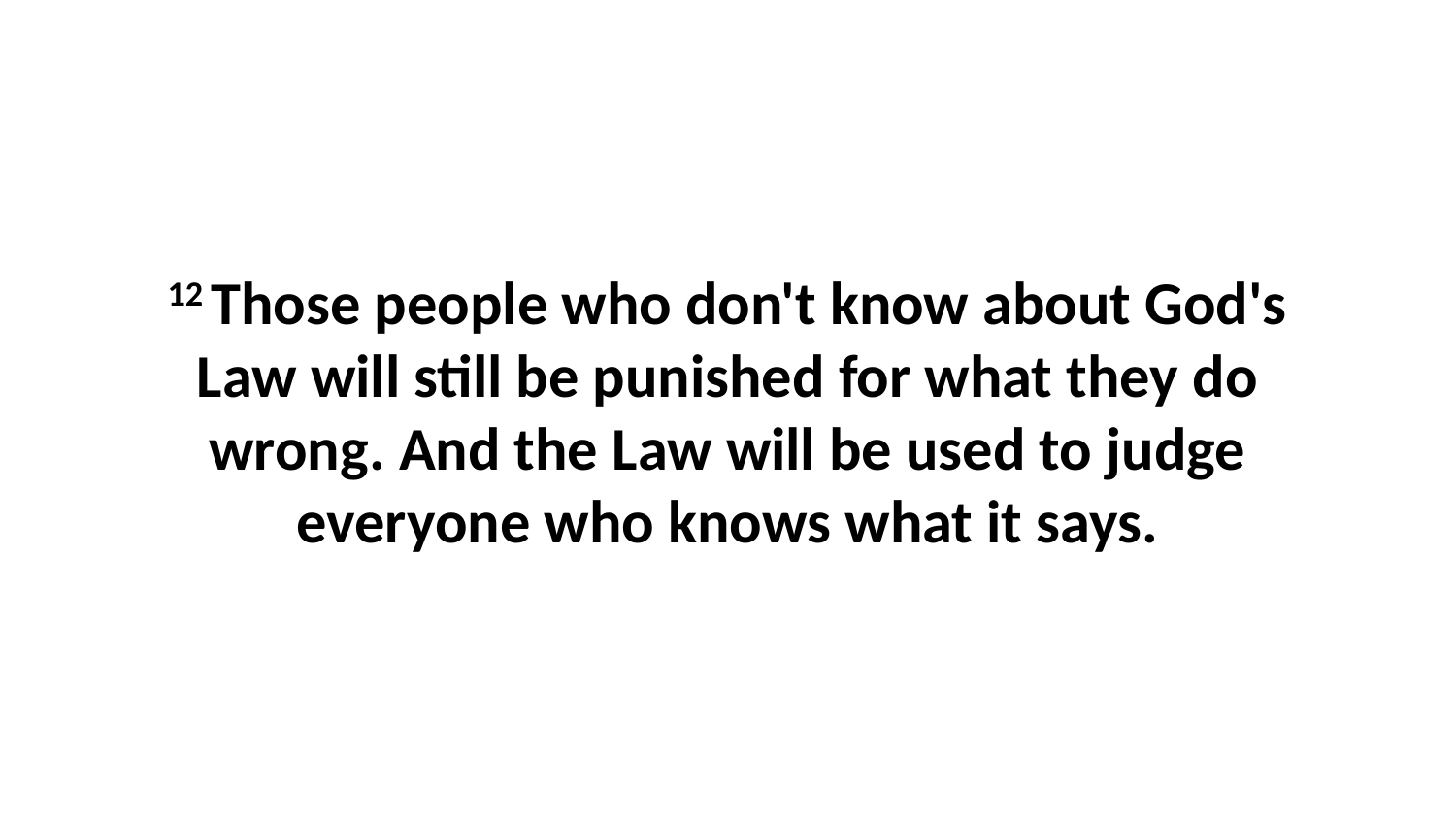

12 Those people who don't know about God's Law will still be punished for what they do wrong. And the Law will be used to judge everyone who knows what it says.